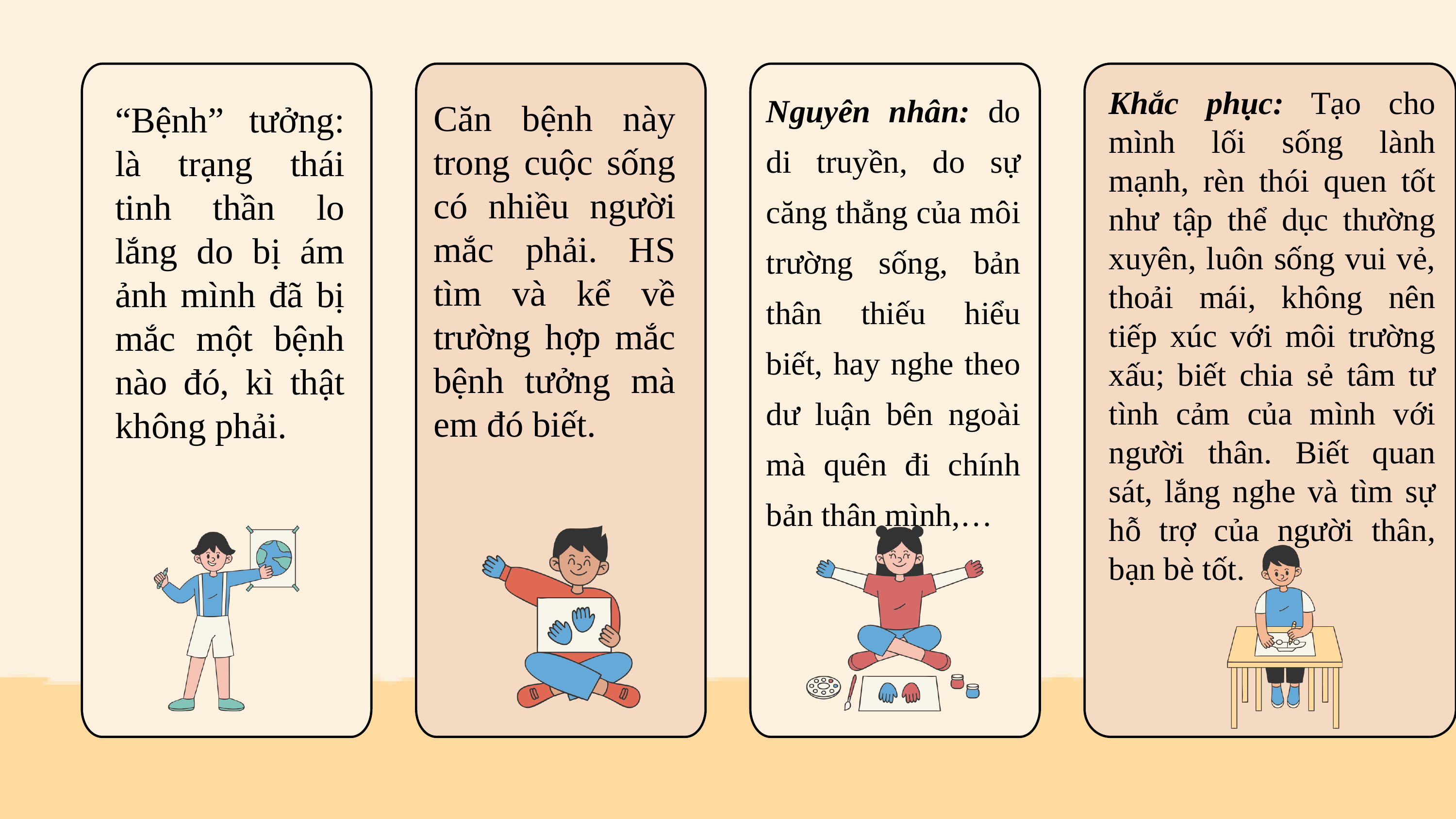

Nguyên nhân: do di truyền, do sự căng thẳng của môi trường sống, bản thân thiếu hiểu biết, hay nghe theo dư luận bên ngoài mà quên đi chính bản thân mình,…
Khắc phục: Tạo cho mình lối sống lành mạnh, rèn thói quen tốt như tập thể dục thường xuyên, luôn sống vui vẻ, thoải mái, không nên tiếp xúc với môi trường xấu; biết chia sẻ tâm tư tình cảm của mình với người thân. Biết quan sát, lắng nghe và tìm sự hỗ trợ của người thân, bạn bè tốt.
Căn bệnh này trong cuộc sống có nhiều người mắc phải. HS tìm và kể về trường hợp mắc bệnh tưởng mà em đó biết.
“Bệnh” tưởng: là trạng thái tinh thần lo lắng do bị ám ảnh mình đã bị mắc một bệnh nào đó, kì thật không phải.